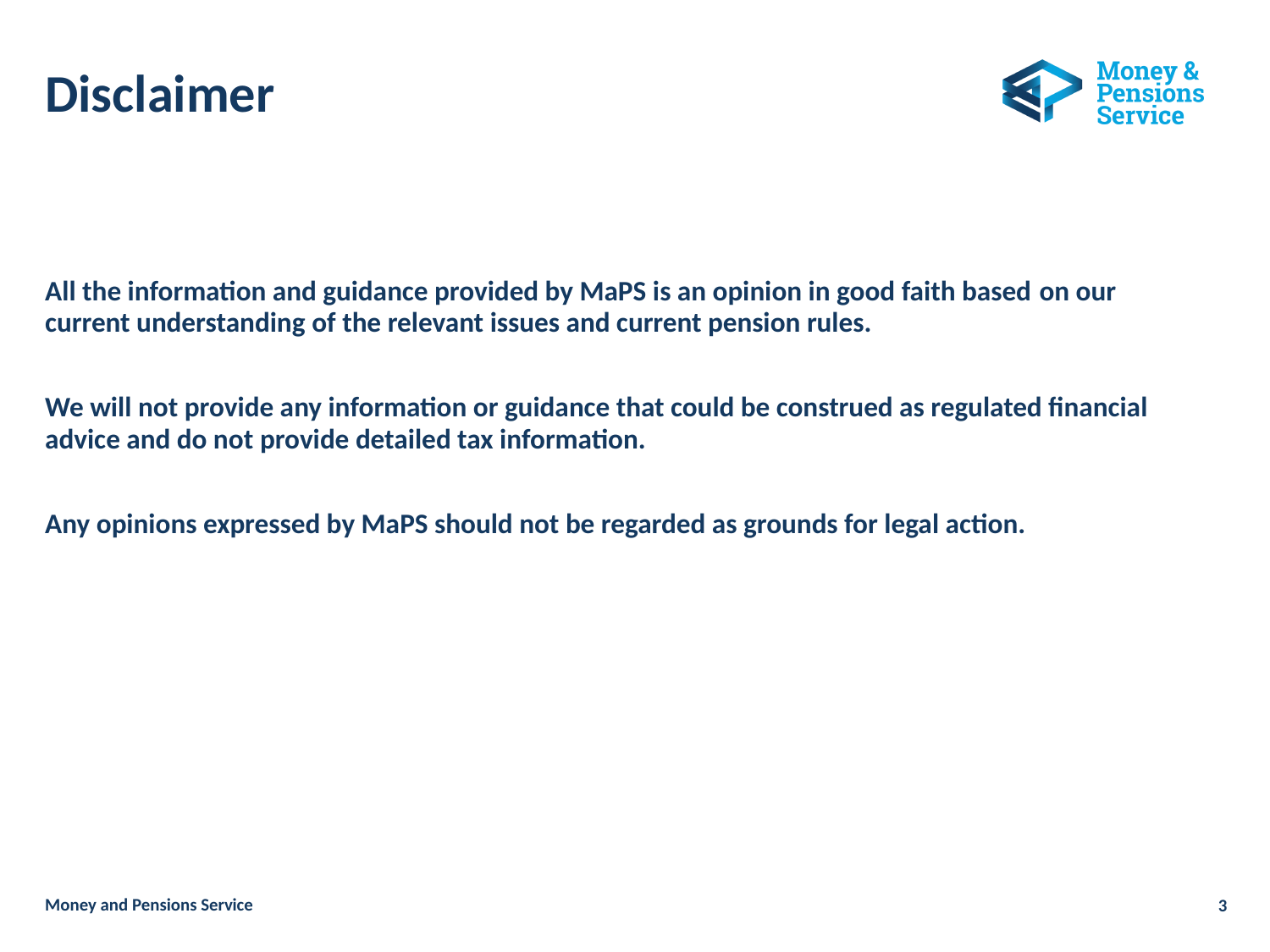

# Disclaimer
All the information and guidance provided by MaPS is an opinion in good faith based on our current understanding of the relevant issues and current pension rules.
​
We will not provide any information or guidance that could be construed as regulated financial advice and do not provide detailed tax information.​
​
Any opinions expressed by MaPS should not be regarded as grounds for legal action.

3